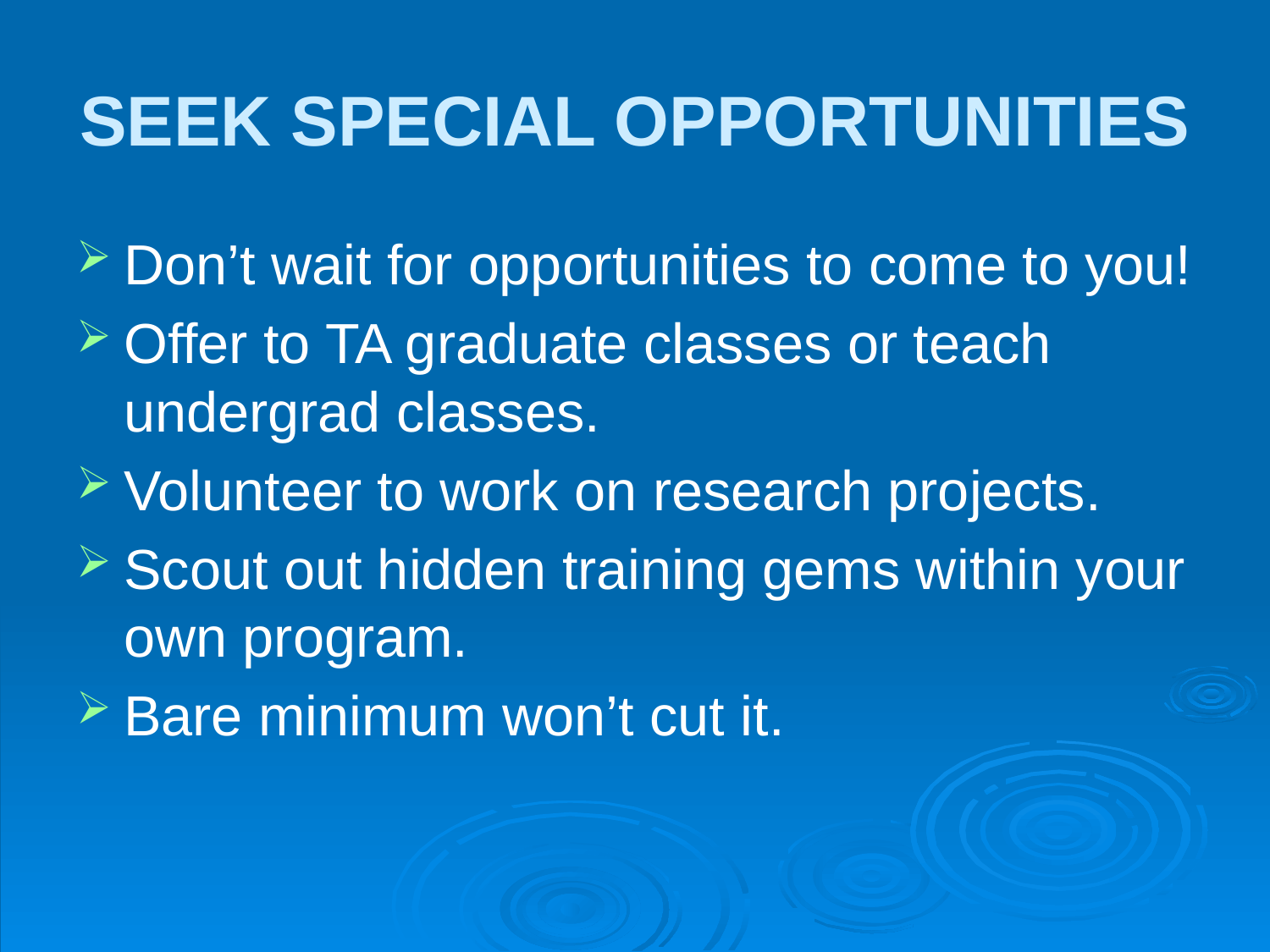

# SEEK SPECIAL OPPORTUNITIES
Don’t wait for opportunities to come to you!
Offer to TA graduate classes or teach undergrad classes.
Volunteer to work on research projects.
Scout out hidden training gems within your own program.
Bare minimum won’t cut it.